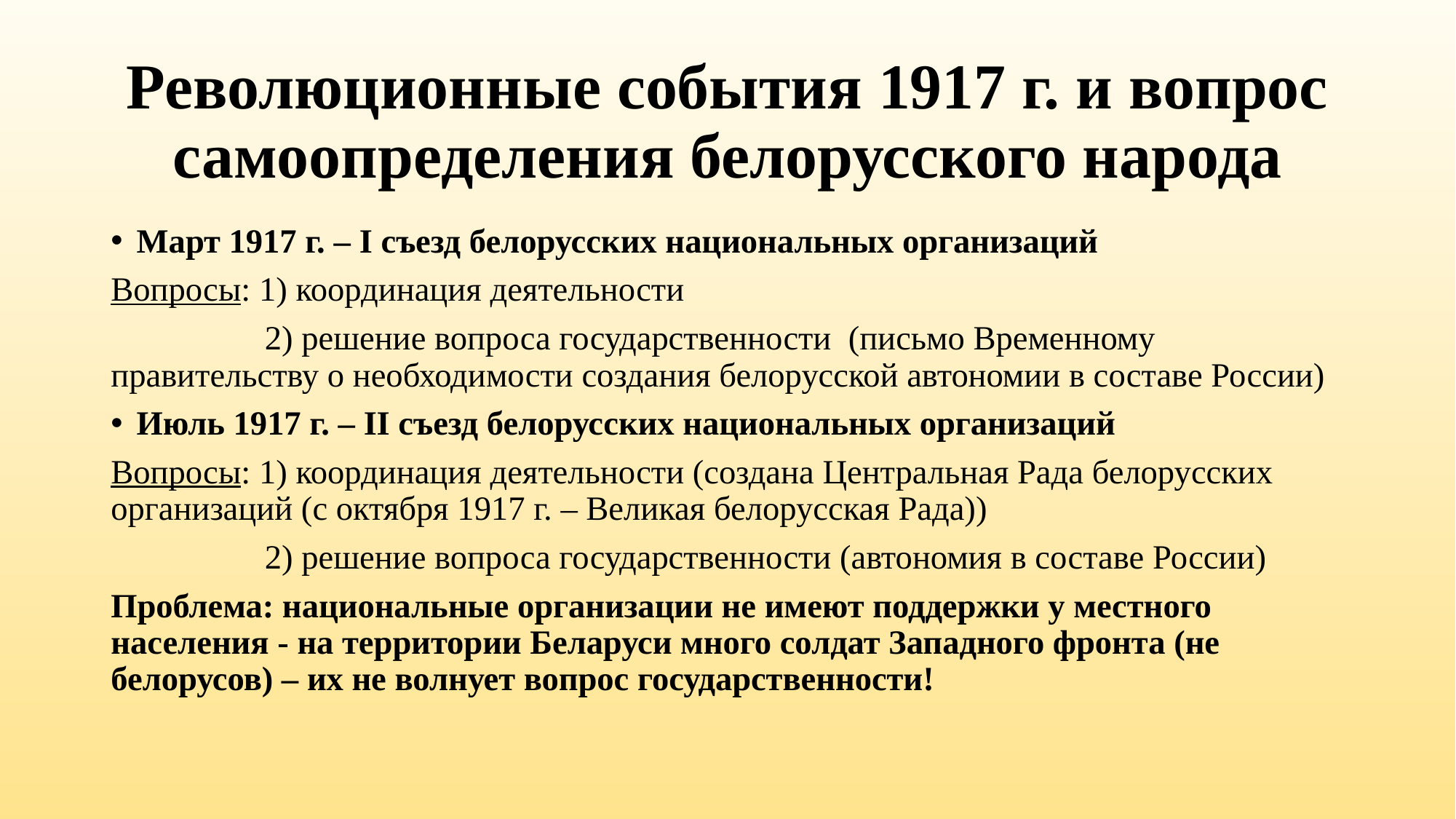

# Революционные события 1917 г. и вопрос самоопределения белорусского народа
Март 1917 г. – I съезд белорусских национальных организаций
Вопросы: 1) координация деятельности
                  2) решение вопроса государственности  (письмо Временному правительству о необходимости создания белорусской автономии в составе России)
Июль 1917 г. – II съезд белорусских национальных организаций
Вопросы: 1) координация деятельности (создана Центральная Рада белорусских организаций (с октября 1917 г. – Великая белорусская Рада))
                  2) решение вопроса государственности (автономия в составе России)
Проблема: национальные организации не имеют поддержки у местного населения - на территории Беларуси много солдат Западного фронта (не белорусов) – их не волнует вопрос государственности!